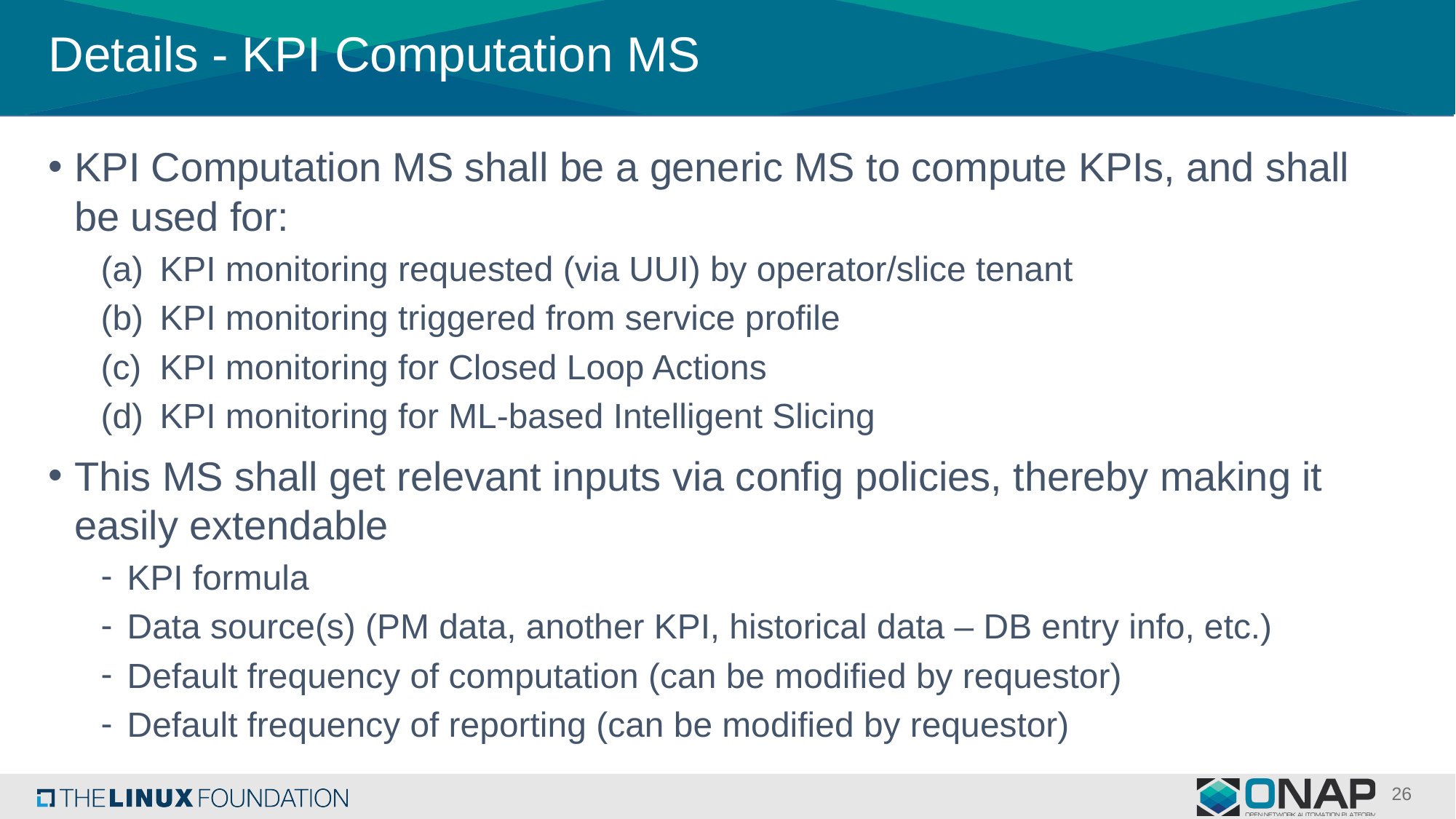

# Details - KPI Computation MS
KPI Computation MS shall be a generic MS to compute KPIs, and shall be used for:
KPI monitoring requested (via UUI) by operator/slice tenant
KPI monitoring triggered from service profile
KPI monitoring for Closed Loop Actions
KPI monitoring for ML-based Intelligent Slicing
This MS shall get relevant inputs via config policies, thereby making it easily extendable
KPI formula
Data source(s) (PM data, another KPI, historical data – DB entry info, etc.)
Default frequency of computation (can be modified by requestor)
Default frequency of reporting (can be modified by requestor)

26